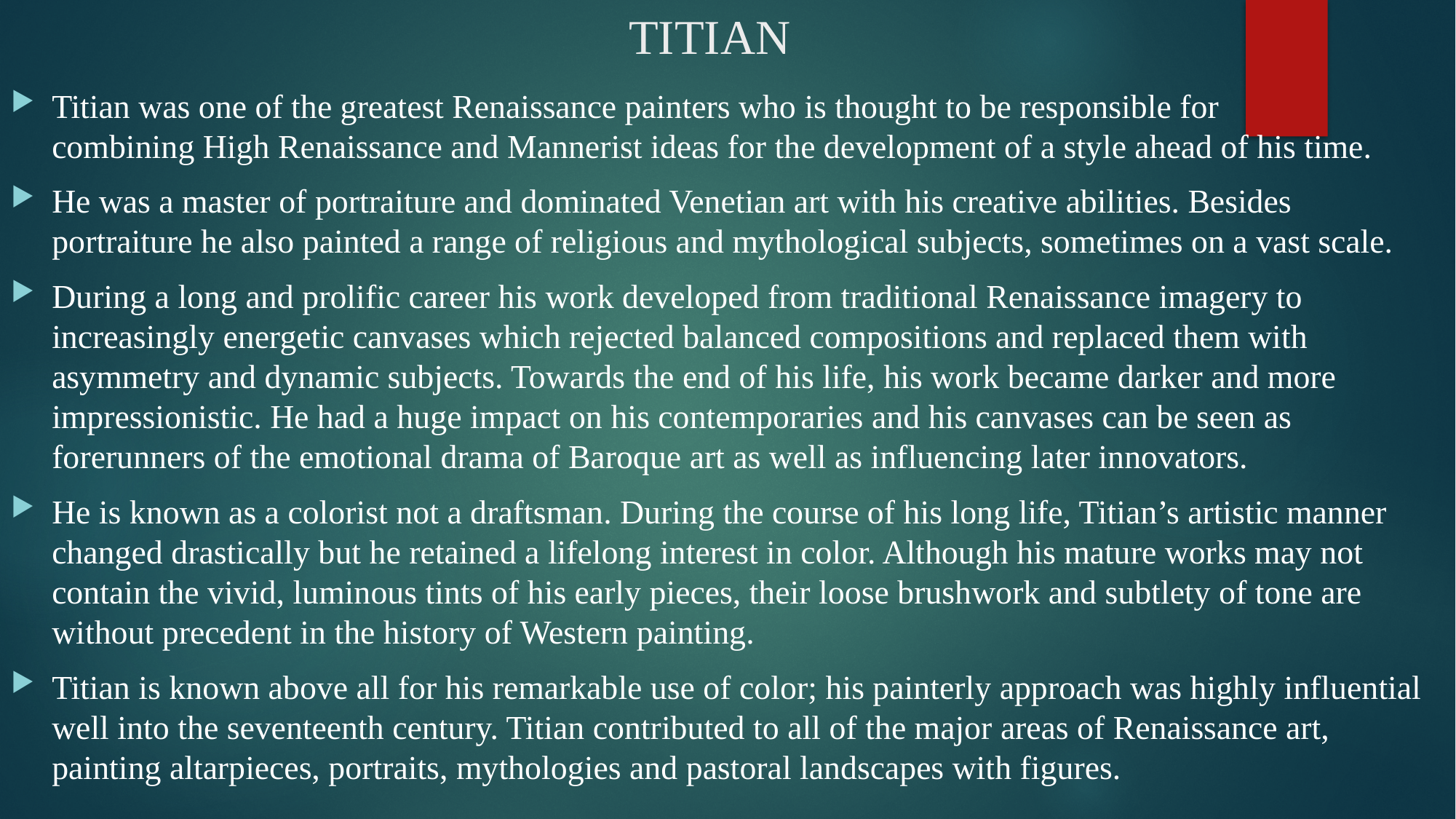

# TITIAN
Titian was one of the greatest Renaissance painters who is thought to be responsible for combining High Renaissance and Mannerist ideas for the development of a style ahead of his time.
He was a master of portraiture and dominated Venetian art with his creative abilities. Besides portraiture he also painted a range of religious and mythological subjects, sometimes on a vast scale.
During a long and prolific career his work developed from traditional Renaissance imagery to increasingly energetic canvases which rejected balanced compositions and replaced them with asymmetry and dynamic subjects. Towards the end of his life, his work became darker and more impressionistic. He had a huge impact on his contemporaries and his canvases can be seen as forerunners of the emotional drama of Baroque art as well as influencing later innovators.
He is known as a colorist not a draftsman. During the course of his long life, Titian’s artistic manner changed drastically but he retained a lifelong interest in color. Although his mature works may not contain the vivid, luminous tints of his early pieces, their loose brushwork and subtlety of tone are without precedent in the history of Western painting.
Titian is known above all for his remarkable use of color; his painterly approach was highly influential well into the seventeenth century. Titian contributed to all of the major areas of Renaissance art, painting altarpieces, portraits, mythologies and pastoral landscapes with figures.